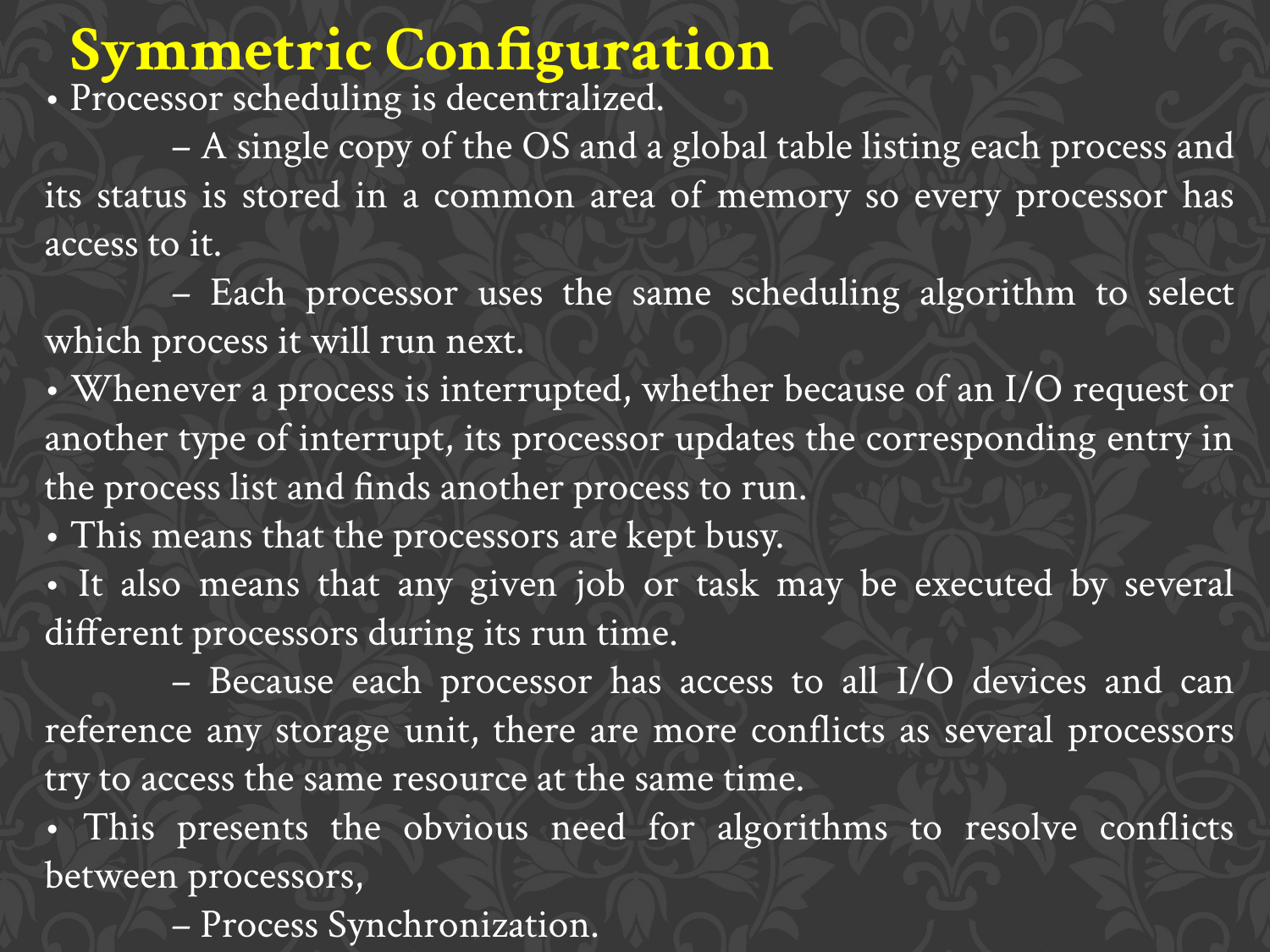

Symmetric Configuration
• Processor scheduling is decentralized.
	– A single copy of the OS and a global table listing each process and its status is stored in a common area of memory so every processor has access to it.
	– Each processor uses the same scheduling algorithm to select which process it will run next.
• Whenever a process is interrupted, whether because of an I/O request or another type of interrupt, its processor updates the corresponding entry in the process list and finds another process to run.
• This means that the processors are kept busy.
• It also means that any given job or task may be executed by several different processors during its run time.
	– Because each processor has access to all I/O devices and can reference any storage unit, there are more conflicts as several processors try to access the same resource at the same time.
• This presents the obvious need for algorithms to resolve conflicts between processors,
	– Process Synchronization.